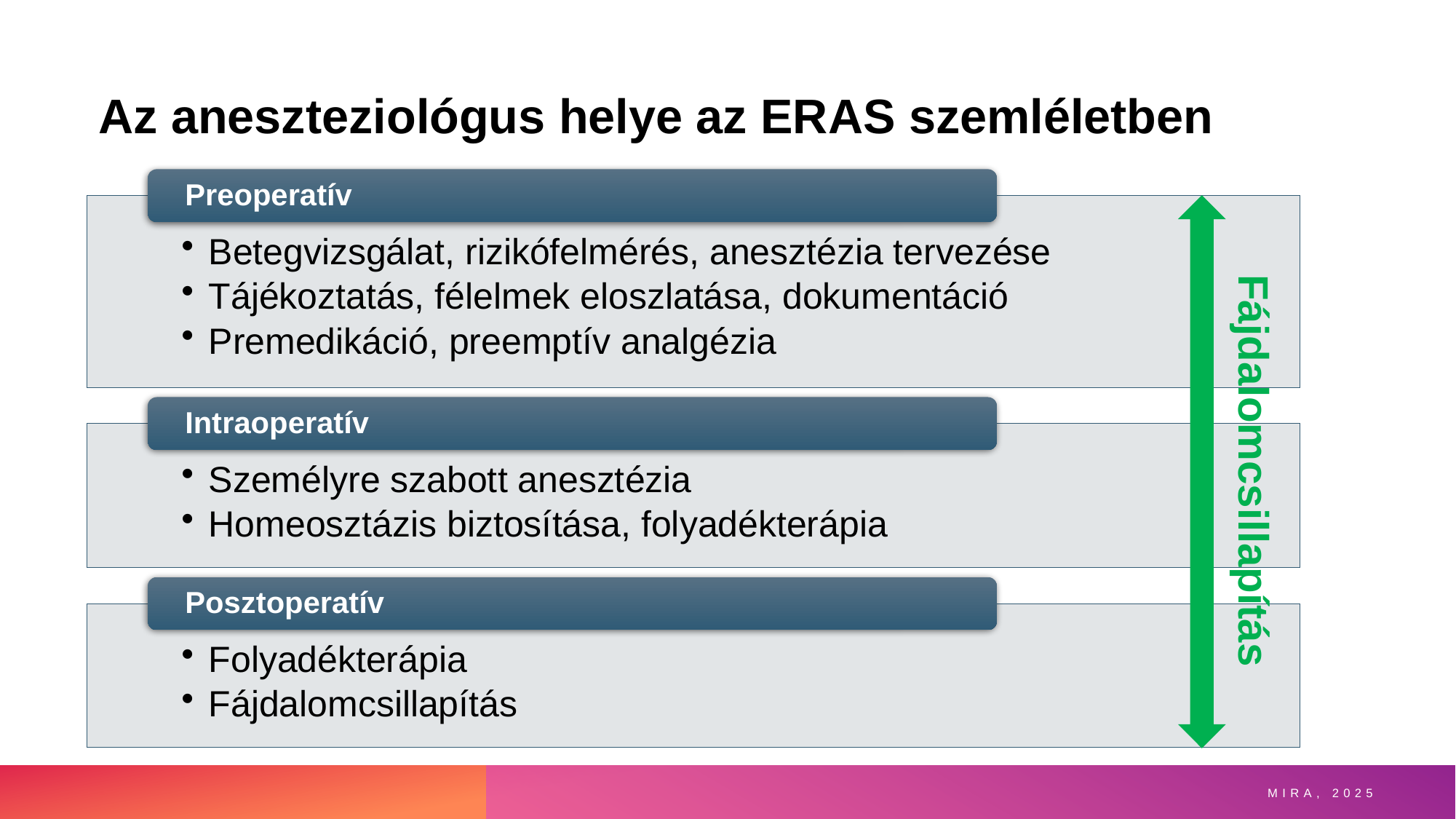

# Az aneszteziológus helye az ERAS szemléletben
Betegvizsgálat, rizikófelmérés, anesztézia tervezése
Tájékoztatás, félelmek eloszlatása, dokumentáció
Premedikáció, preemptív analgézia
Preoperatív
Személyre szabott anesztézia
Homeosztázis biztosítása, folyadékterápia
Intraoperatív
Folyadékterápia
Fájdalomcsillapítás
Posztoperatív

Fájdalomcsillapítás
MIRA, 2025